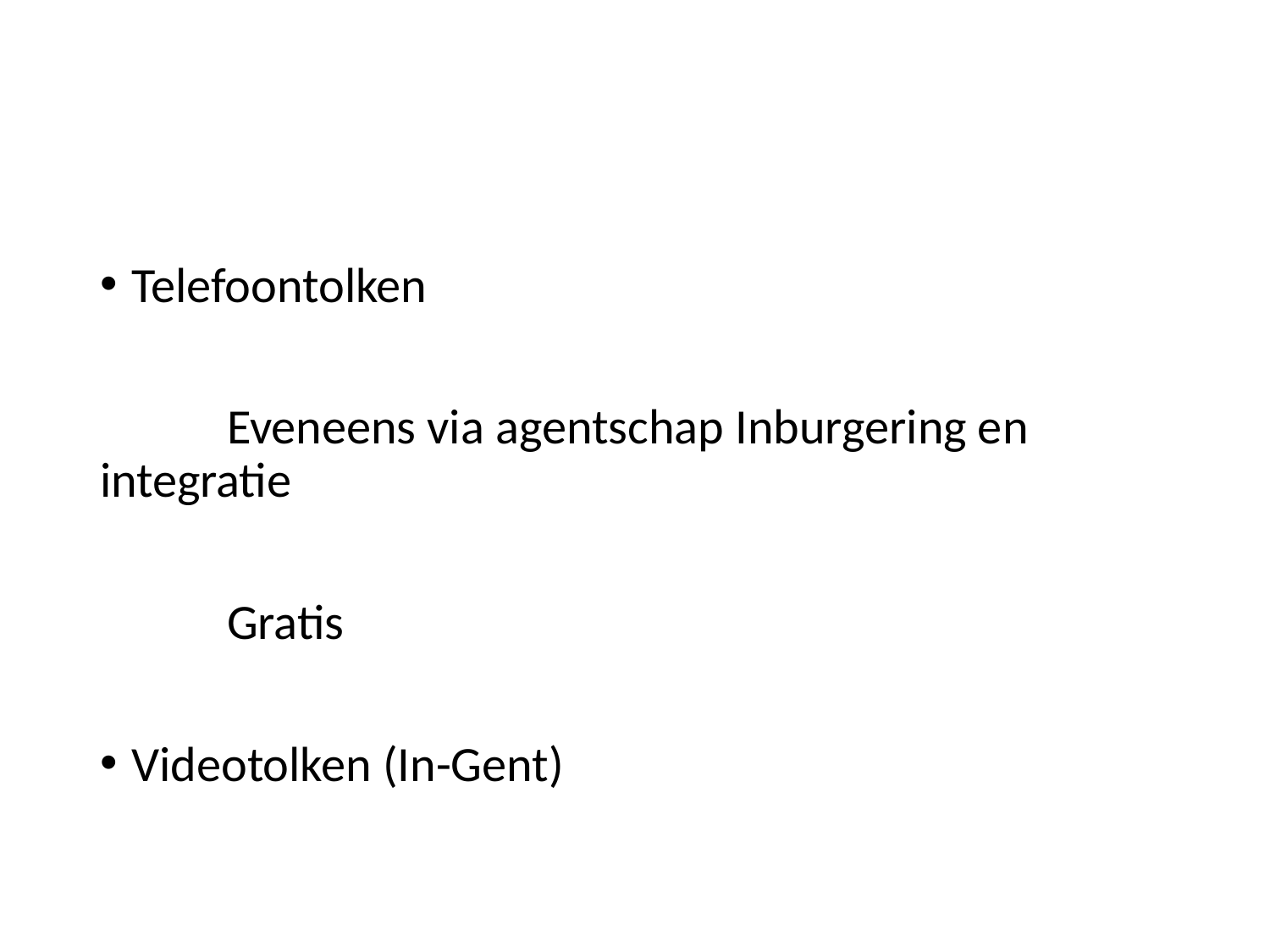

#
Telefoontolken

	Eveneens via agentschap Inburgering en 	integratie

	Gratis

Videotolken (In-Gent)